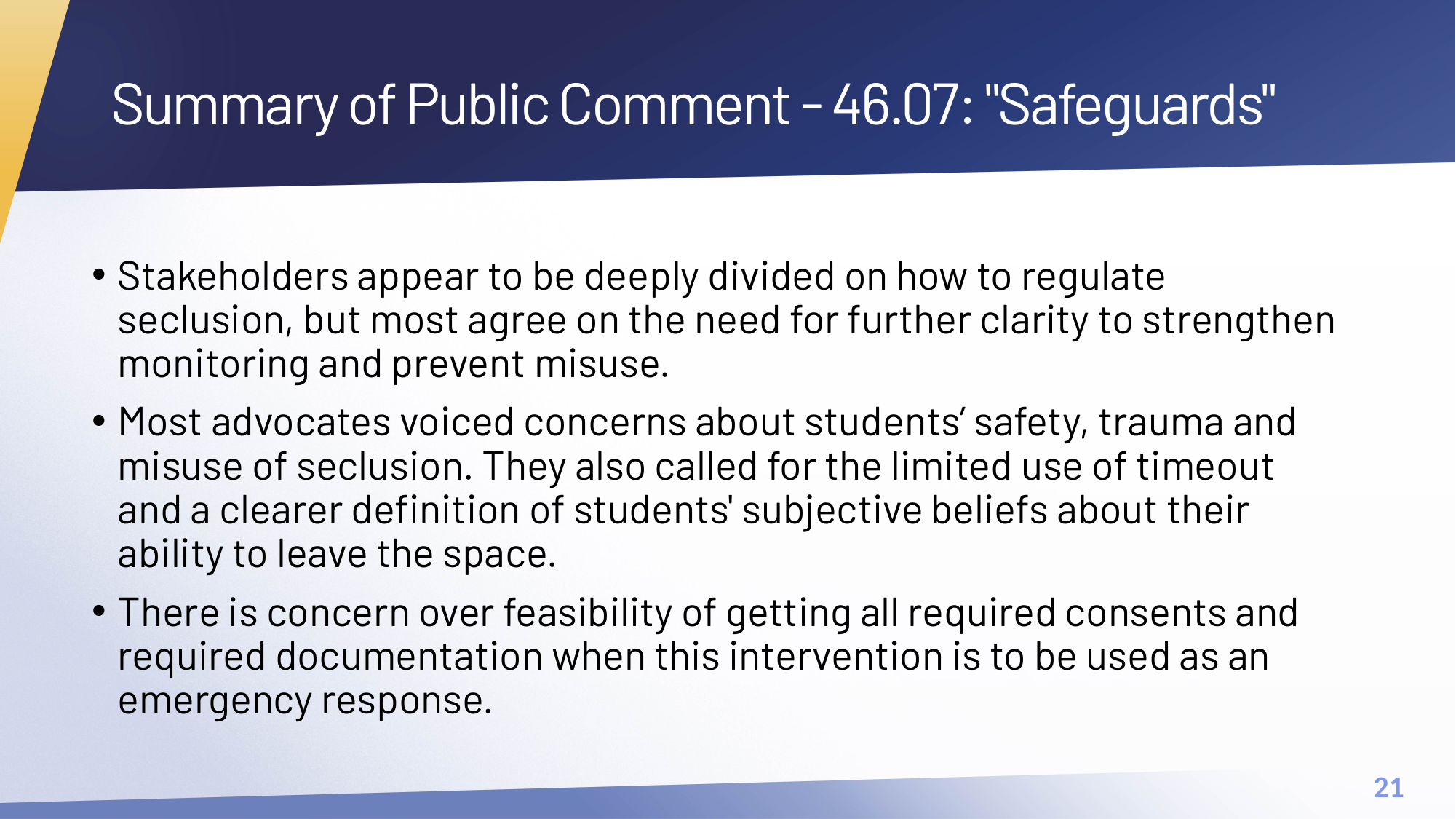

# Summary of Public Comment - 46.07: "Safeguards"
Stakeholders appear to be deeply divided on how to regulate seclusion, but most agree on the need for further clarity to strengthen monitoring and prevent misuse.
Most advocates voiced concerns about students’ safety, trauma and misuse of seclusion. They also called for the limited use of timeout and a clearer definition of students' subjective beliefs about their ability to leave the space.
There is concern over feasibility of getting all required consents and required documentation when this intervention is to be used as an emergency response.